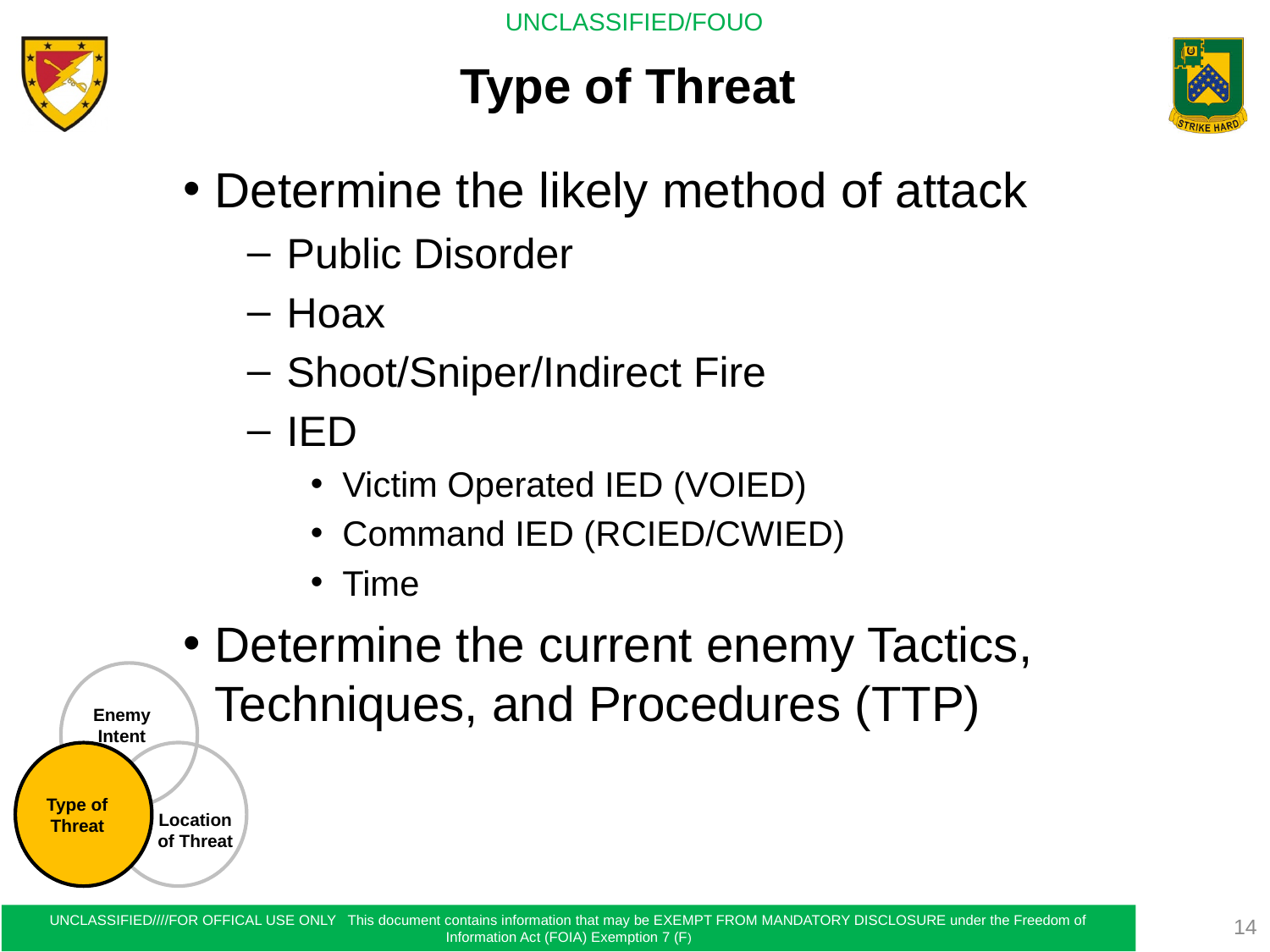

# Type of Threat
Determine the likely method of attack
Public Disorder
Hoax
Shoot/Sniper/Indirect Fire
IED
Victim Operated IED (VOIED)
Command IED (RCIED/CWIED)
Time
Determine the current enemy Tactics, Techniques, and Procedures (TTP)

Enemy Intent

Type of Threat
Location of Threat
14